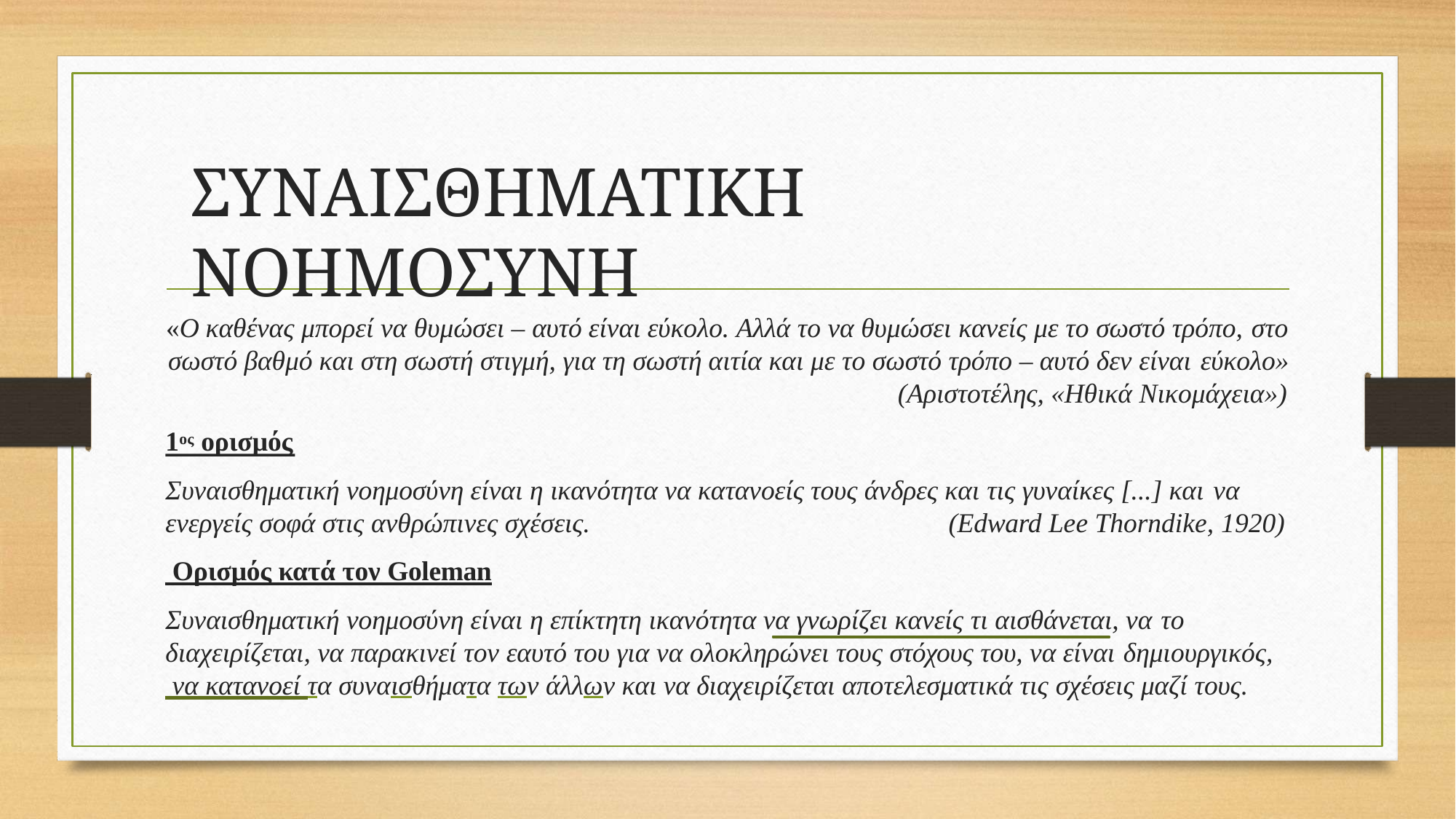

# ΣΥΝΑΙΣΘΗΜΑΤΙΚΗ ΝΟΗΜΟΣΥΝΗ
«Ο καθένας μπορεί να θυμώσει – αυτό είναι εύκολο. Αλλά το να θυμώσει κανείς με το σωστό τρόπο, στο
σωστό βαθμό και στη σωστή στιγμή, για τη σωστή αιτία και με το σωστό τρόπο – αυτό δεν είναι εύκολο»
(Αριστοτέλης, «Ηθικά Νικομάχεια»)
1ος ορισμός
Συναισθηματική νοημοσύνη είναι η ικανότητα να κατανοείς τους άνδρες και τις γυναίκες [...] και να
ενεργείς σοφά στις ανθρώπινες σχέσεις.	(Edward Lee Thorndike, 1920)
 Ορισμός κατά τον Goleman
Συναισθηματική νοημοσύνη είναι η επίκτητη ικανότητα να γνωρίζει κανείς τι αισθάνεται, να το
διαχειρίζεται, να παρακινεί τον εαυτό του για να ολοκληρώνει τους στόχους του, να είναι δημιουργικός,
 να κατανοεί τα συναισθήματα των άλλων και να διαχειρίζεται αποτελεσματικά τις σχέσεις μαζί τους.